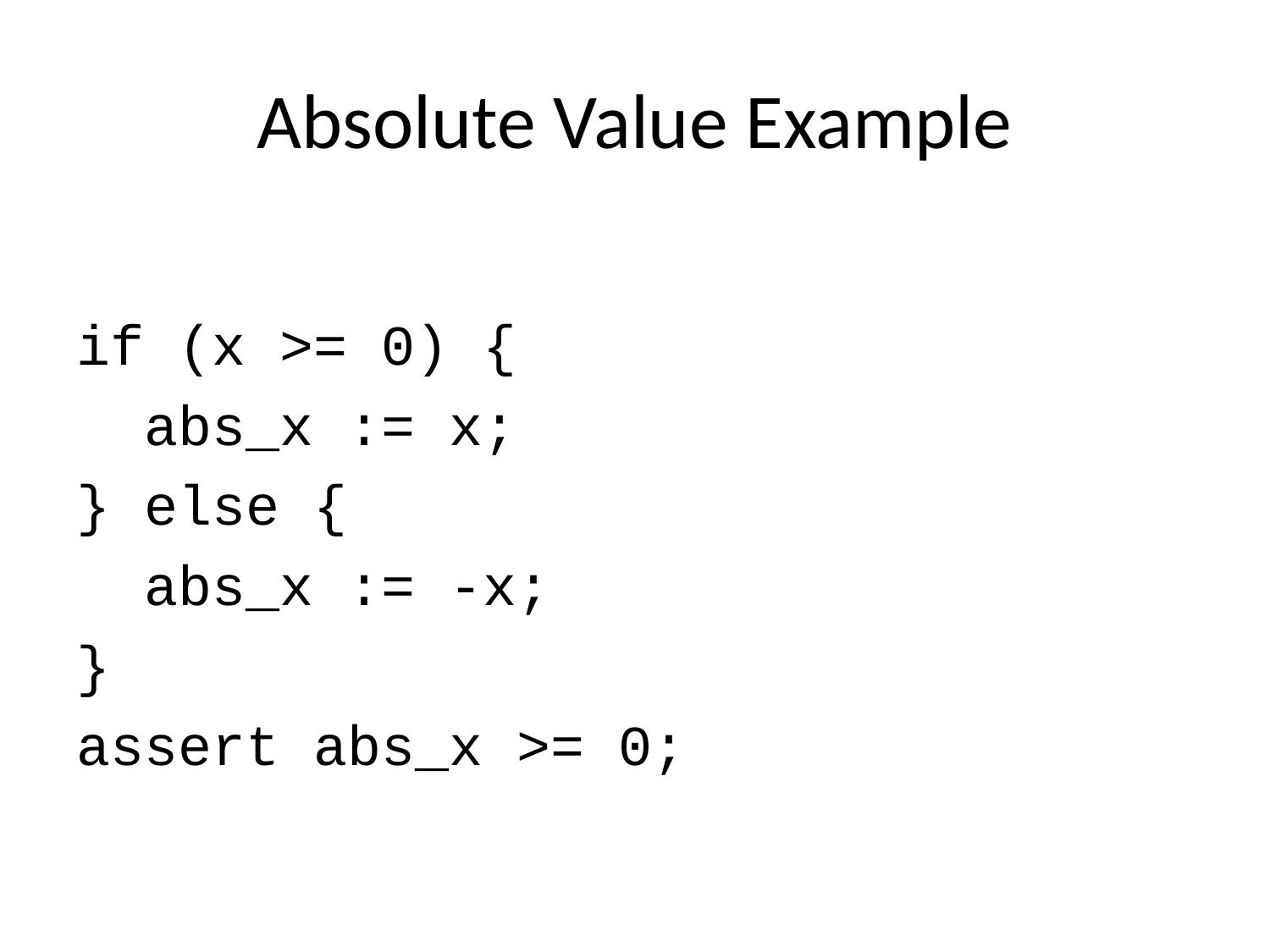

# Absolute Value Example

if (x >= 0) {
  abs_x := x;
} else {
  abs_x := -x;
}
assert abs_x >= 0;